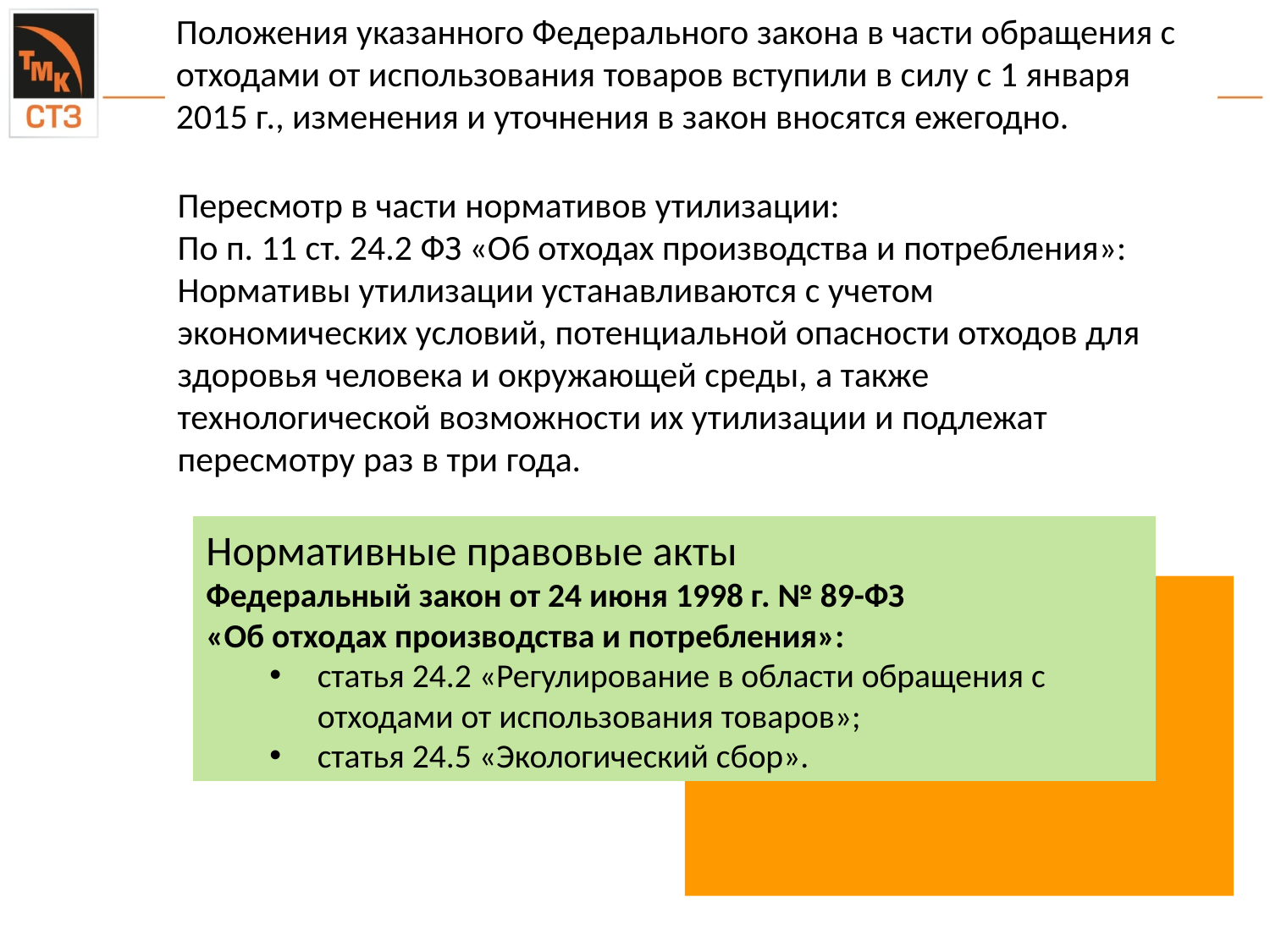

Положения указанного Федерального закона в части обращения с отходами от использования товаров вступили в силу с 1 января 2015 г., изменения и уточнения в закон вносятся ежегодно.
Пересмотр в части нормативов утилизации:
По п. 11 ст. 24.2 ФЗ «Об отходах производства и потребления»:
Нормативы утилизации устанавливаются с учетом экономических условий, потенциальной опасности отходов для здоровья человека и окружающей среды, а также технологической возможности их утилизации и подлежат пересмотру раз в три года.
Нормативные правовые акты
Федеральный закон от 24 июня 1998 г. № 89-ФЗ
«Об отходах производства и потребления»:
статья 24.2 «Регулирование в области обращения с отходами от использования товаров»;
статья 24.5 «Экологический сбор».